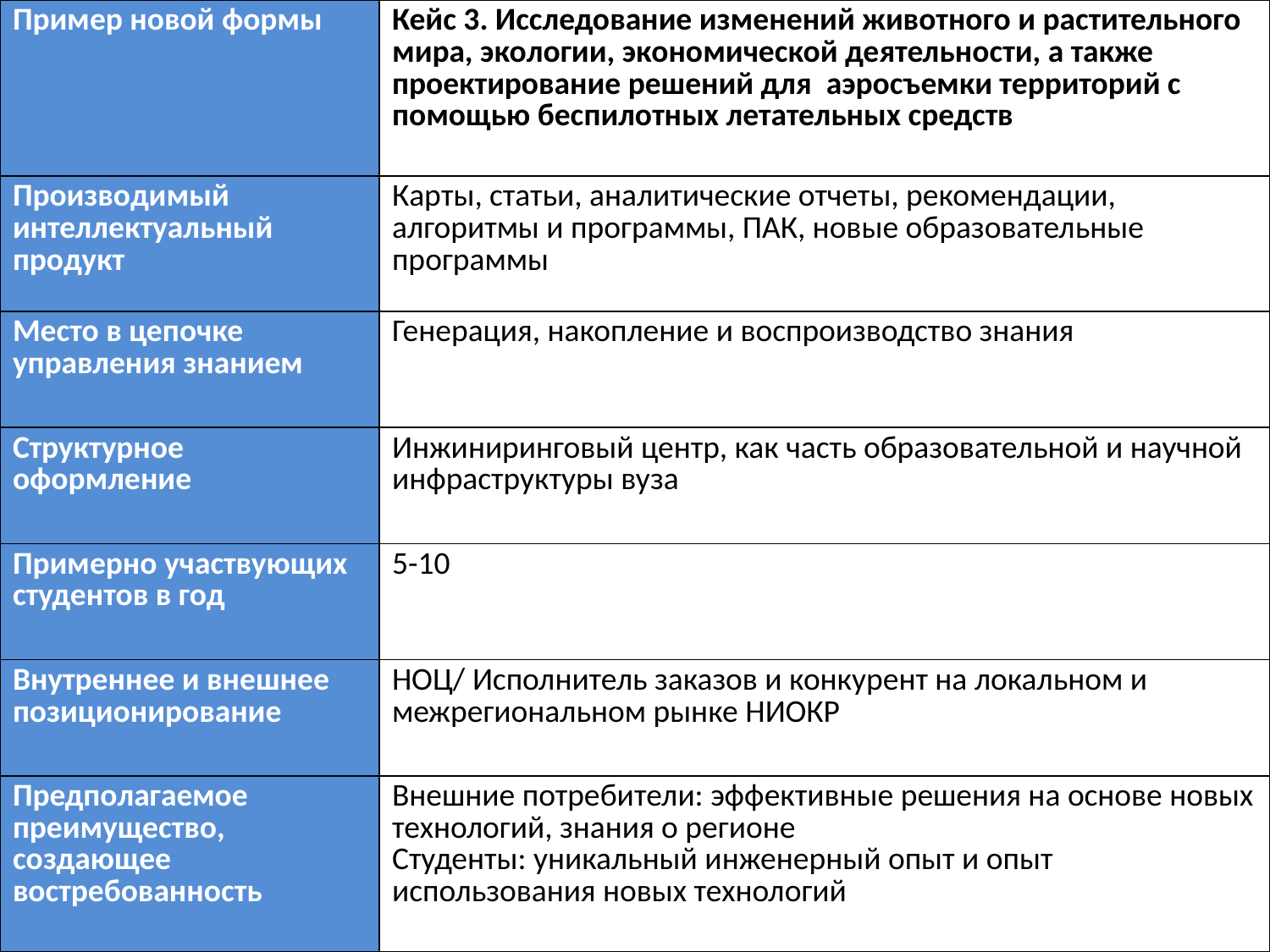

| Пример новой формы | Кейс 3. Исследование изменений животного и растительного мира, экологии, экономической деятельности, а также проектирование решений для аэросъемки территорий с помощью беспилотных летательных средств |
| --- | --- |
| Производимый интеллектуальный продукт | Карты, статьи, аналитические отчеты, рекомендации, алгоритмы и программы, ПАК, новые образовательные программы |
| Место в цепочке управления знанием | Генерация, накопление и воспроизводство знания |
| Структурное оформление | Инжиниринговый центр, как часть образовательной и научной инфраструктуры вуза |
| Примерно участвующих студентов в год | 5-10 |
| Внутреннее и внешнее позиционирование | НОЦ/ Исполнитель заказов и конкурент на локальном и межрегиональном рынке НИОКР |
| Предполагаемое преимущество, создающее востребованность | Внешние потребители: эффективные решения на основе новых технологий, знания о регионе Студенты: уникальный инженерный опыт и опыт использования новых технологий |